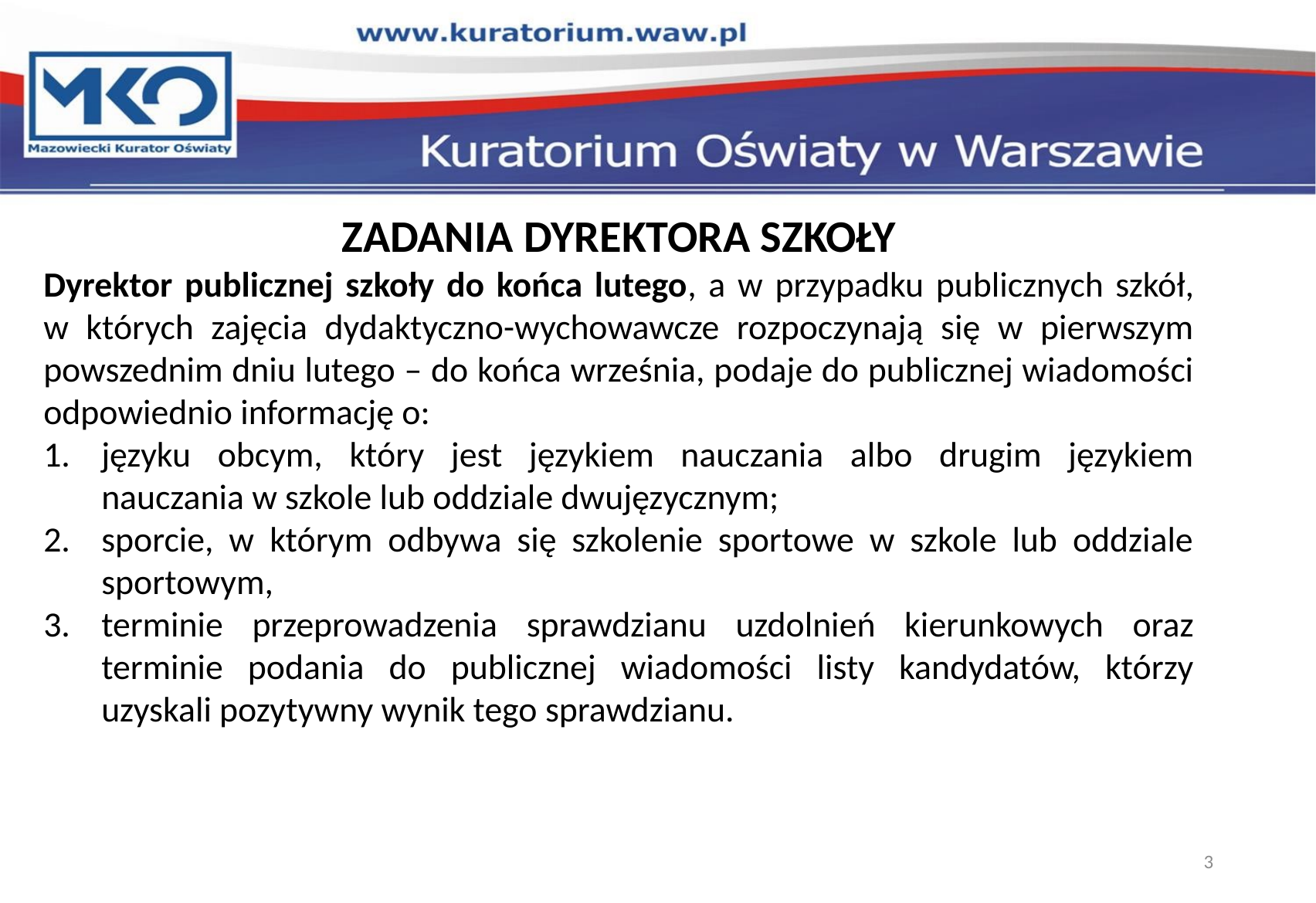

ZADANIA DYREKTORA SZKOŁY
Dyrektor publicznej szkoły do końca lutego, a w przypadku publicznych szkół,
w których zajęcia dydaktyczno-wychowawcze rozpoczynają się w pierwszym powszednim dniu lutego – do końca września, podaje do publicznej wiadomości odpowiednio informację o:
języku obcym, który jest językiem nauczania albo drugim językiem nauczania w szkole lub oddziale dwujęzycznym;
sporcie, w którym odbywa się szkolenie sportowe w szkole lub oddziale sportowym,
terminie przeprowadzenia sprawdzianu uzdolnień kierunkowych oraz terminie podania do publicznej wiadomości listy kandydatów, którzy uzyskali pozytywny wynik tego sprawdzianu.
3